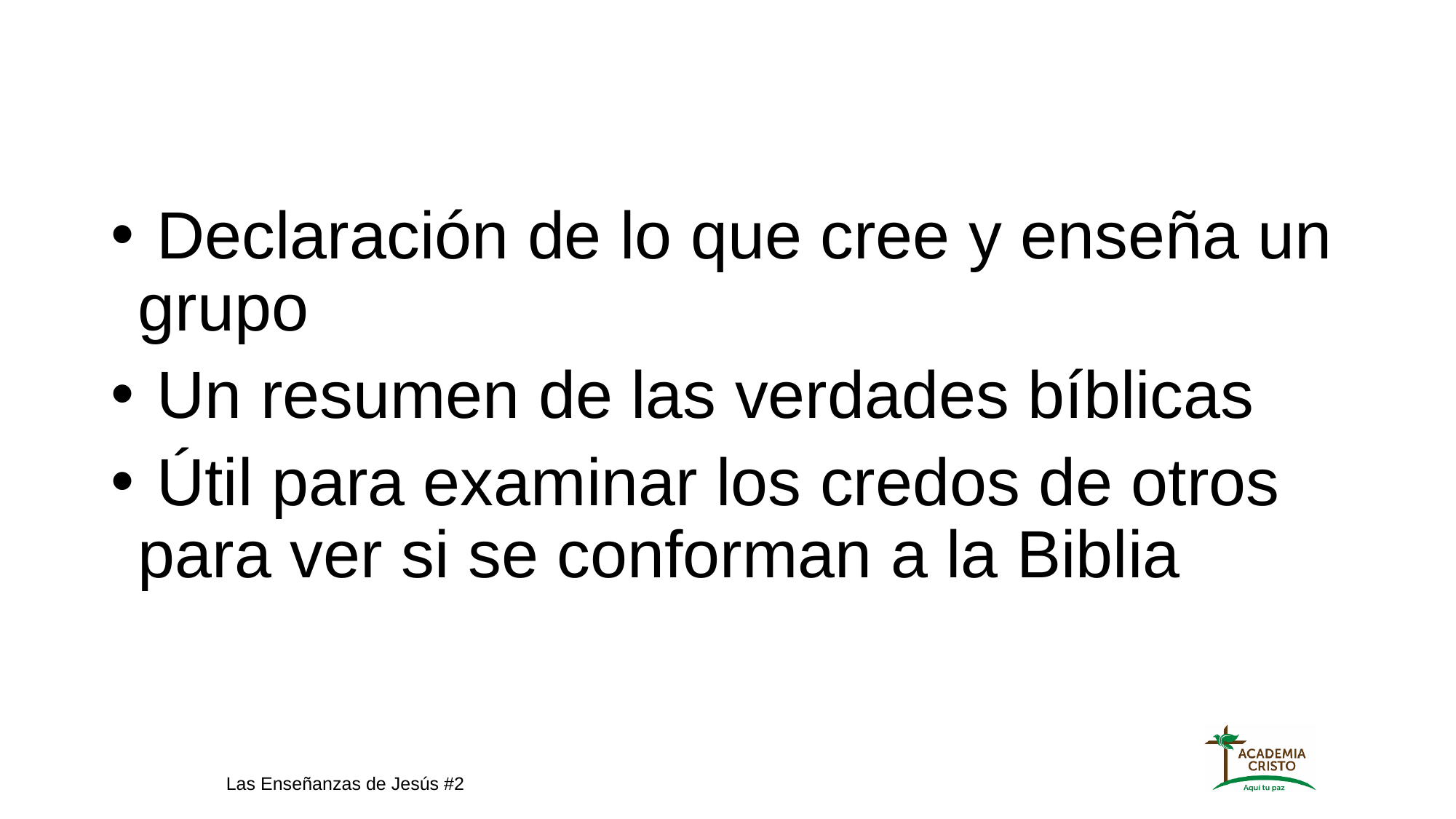

Declaración de lo que cree y enseña un grupo
 Un resumen de las verdades bíblicas
 Útil para examinar los credos de otros para ver si se conforman a la Biblia

Las Enseñanzas de Jesús #2